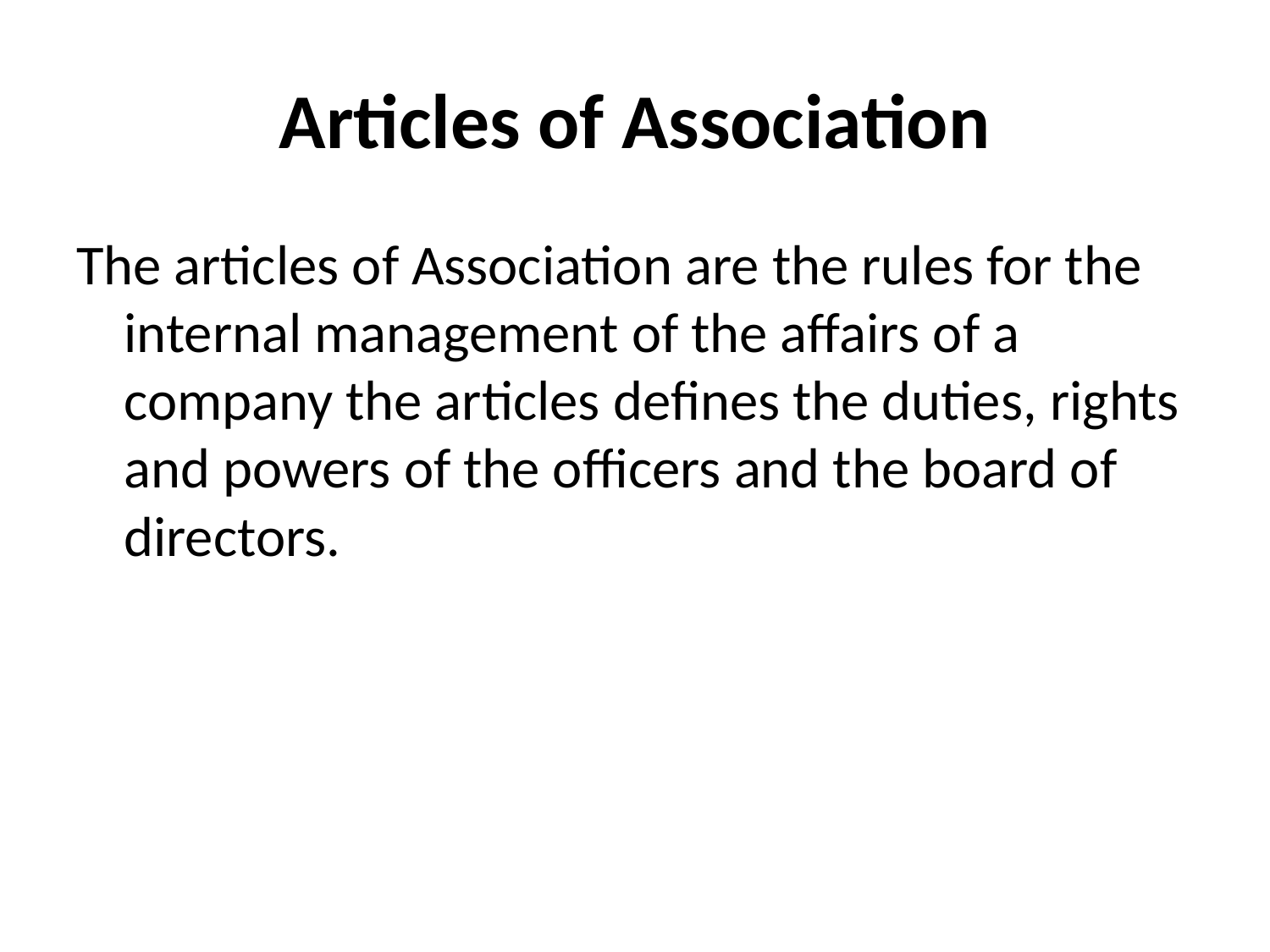

# Articles of Association
The articles of Association are the rules for the internal management of the affairs of a company the articles defines the duties, rights and powers of the officers and the board of directors.